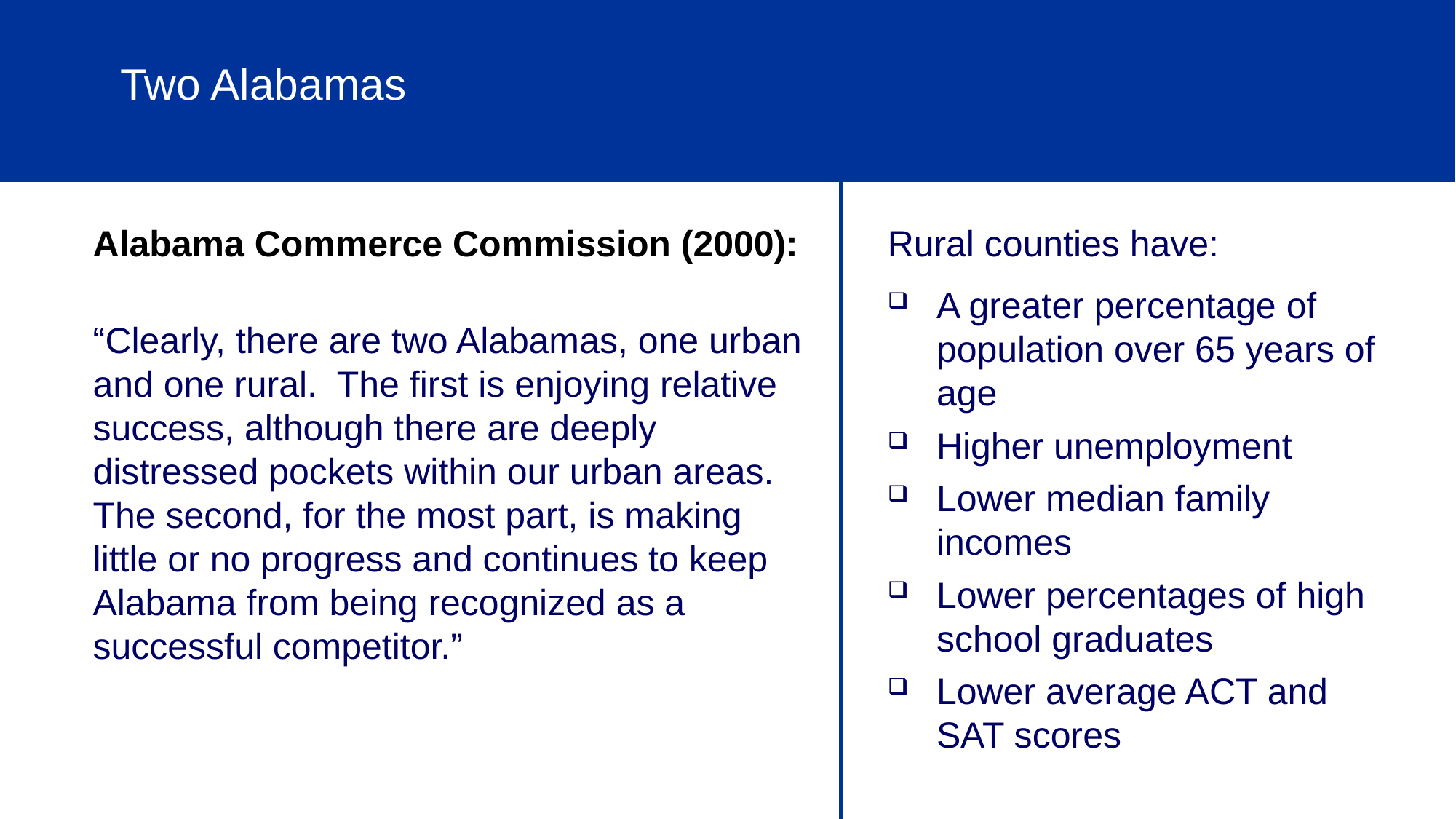

Two Alabamas
	Alabama Commerce Commission (2000):
	“Clearly, there are two Alabamas, one urban and one rural.  The first is enjoying relative success, although there are deeply distressed pockets within our urban areas.  The second, for the most part, is making little or no progress and continues to keep Alabama from being recognized as a successful competitor.”
Rural counties have:
A greater percentage of population over 65 years of age
Higher unemployment
Lower median family incomes
Lower percentages of high school graduates
Lower average ACT and SAT scores

31